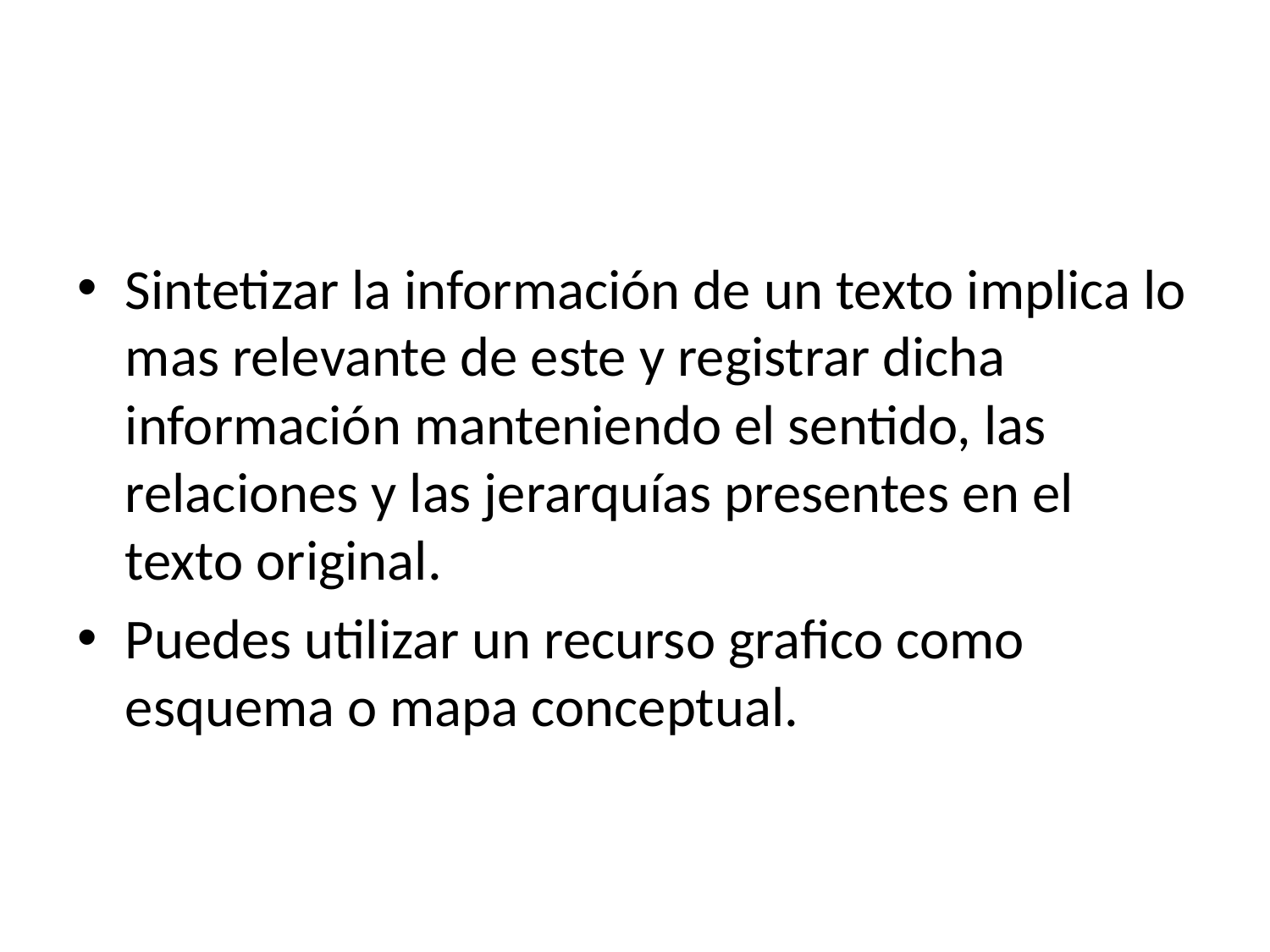

Sintetizar la información de un texto implica lo mas relevante de este y registrar dicha información manteniendo el sentido, las relaciones y las jerarquías presentes en el texto original.
Puedes utilizar un recurso grafico como esquema o mapa conceptual.